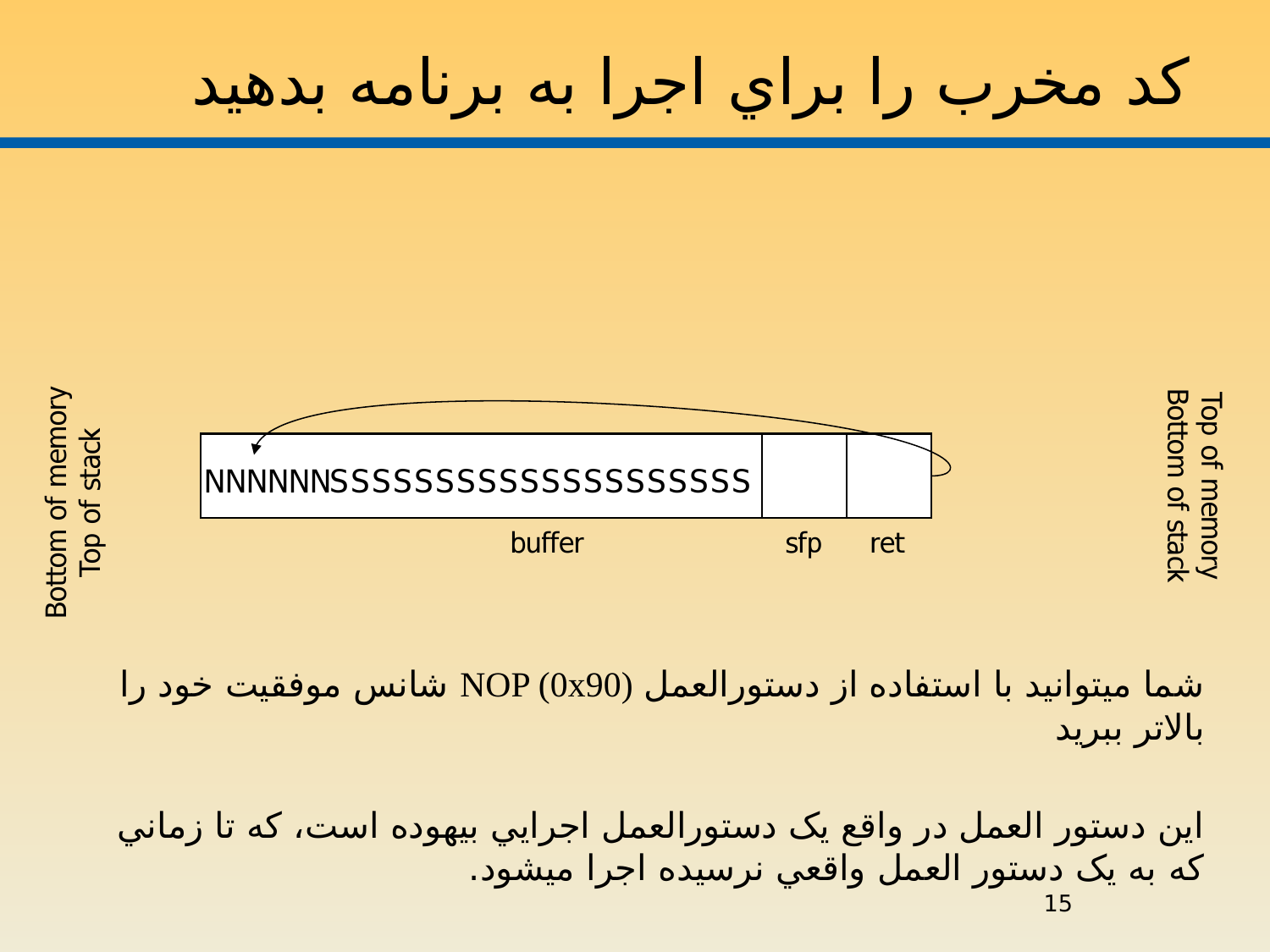

# کد مخرب را براي اجرا به برنامه بدهيد
Top of memory
Bottom of stack

Bottom of memory
Top of stack
N
N
N
N
N
N
S
S
S
S
S
S
S
S
S
S
S
S
S
S
S
S
S
S
S
S
buffer
sfp
ret
شما ميتوانيد با استفاده از دستورالعمل NOP (0x90) شانس موفقيت خود را بالاتر ببريد

اين دستور العمل در واقع يک دستورالعمل اجرايي بيهوده است، که تا زماني که به يک دستور العمل واقعي نرسيده اجرا ميشود.
15